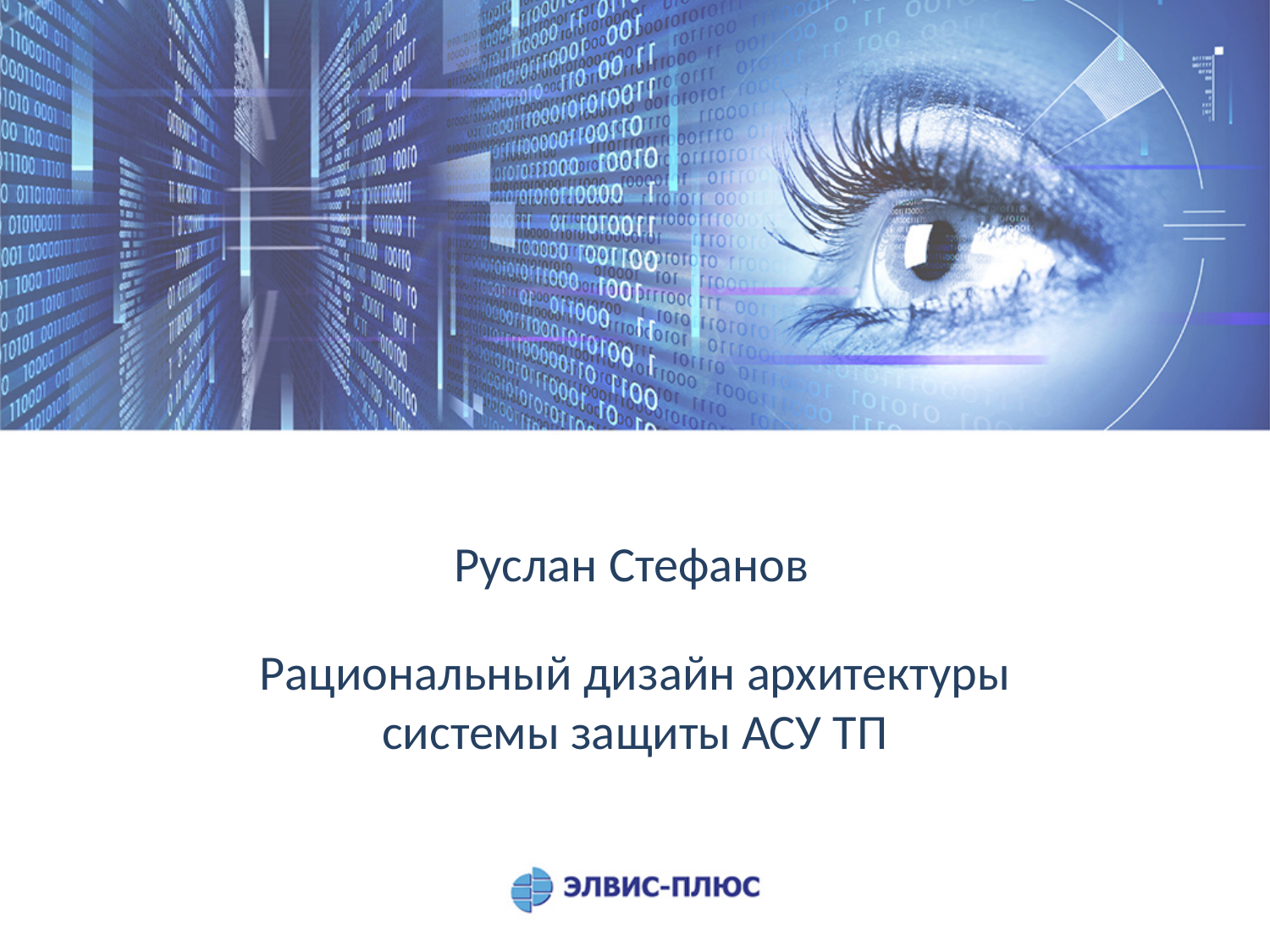

Руслан Стефанов
Рациональный дизайн архитектуры
системы защиты АСУ ТП